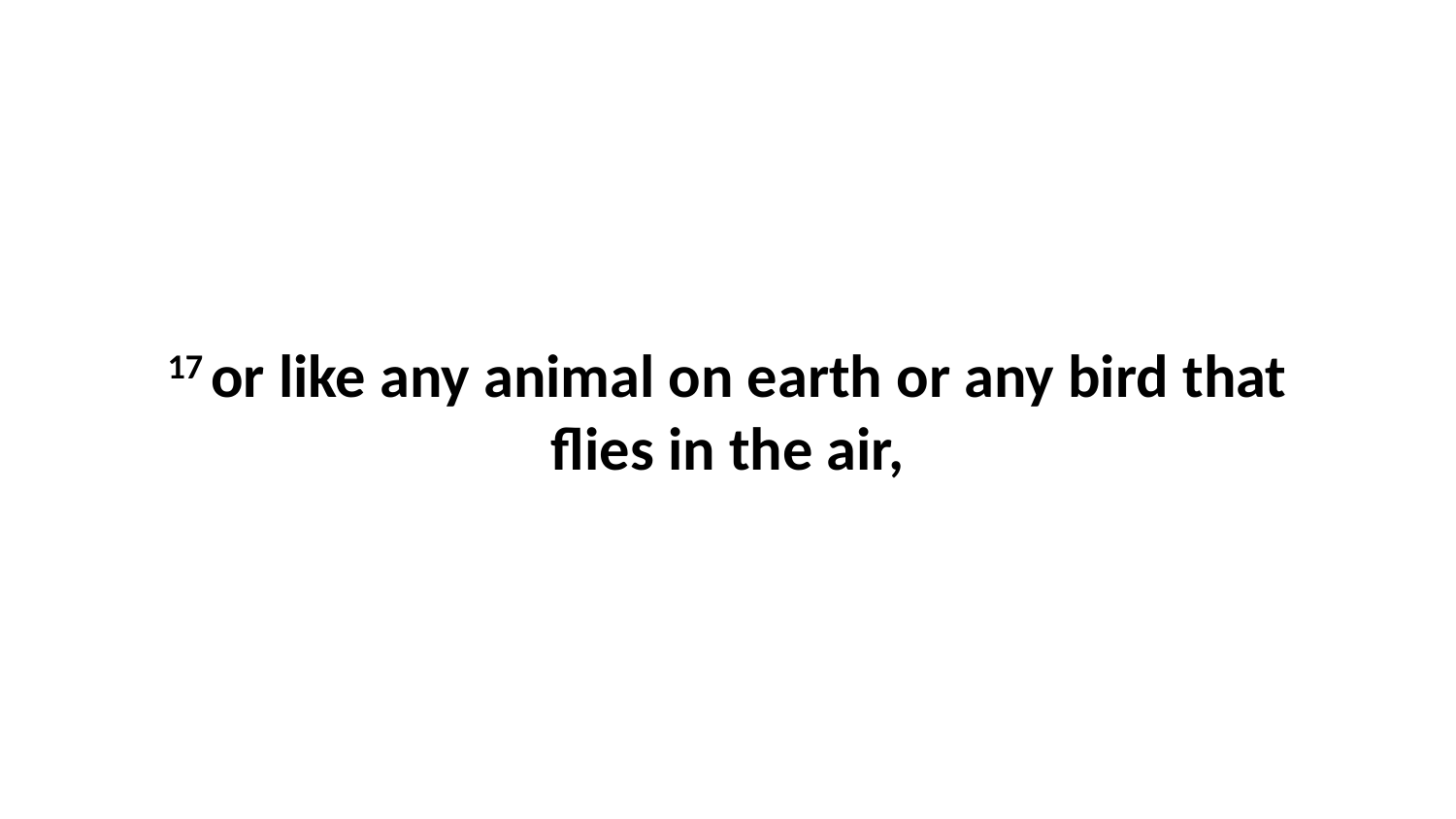

17 or like any animal on earth or any bird that flies in the air,